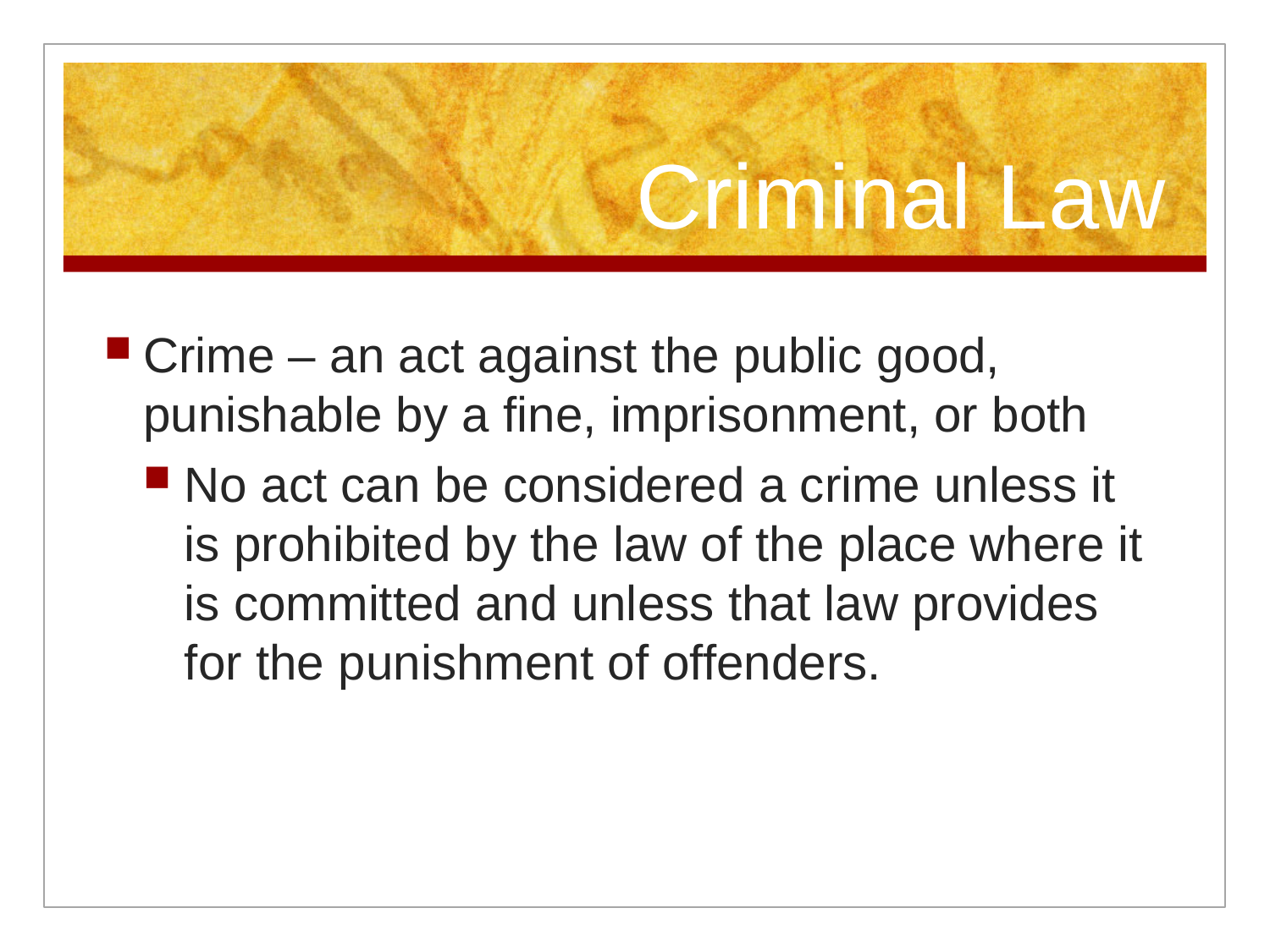

# Criminal Law
Crime – an act against the public good, punishable by a fine, imprisonment, or both
No act can be considered a crime unless it is prohibited by the law of the place where it is committed and unless that law provides for the punishment of offenders.